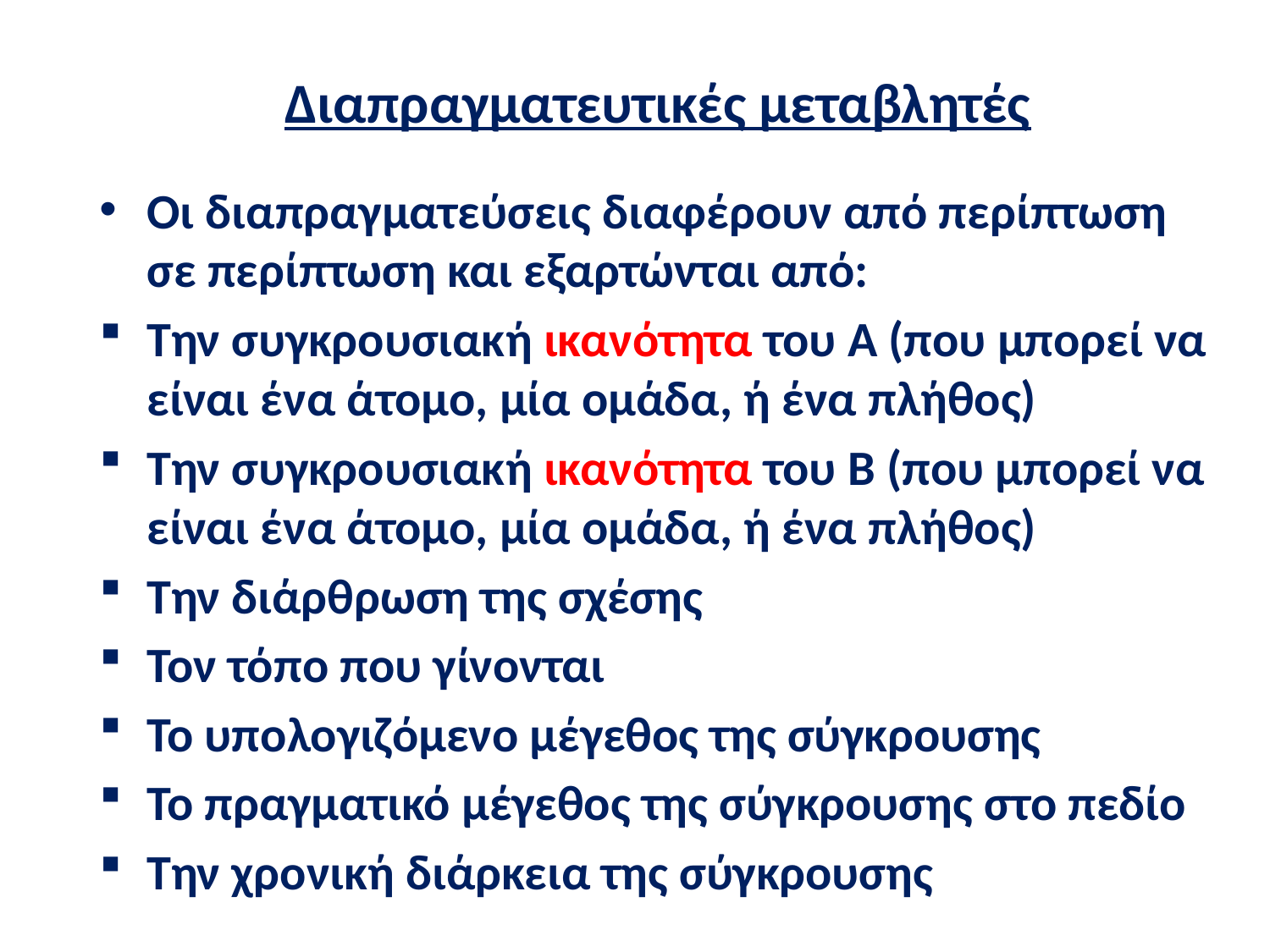

# Διαπραγματευτικές μεταβλητές
Οι διαπραγματεύσεις διαφέρουν από περίπτωση σε περίπτωση και εξαρτώνται από:
Την συγκρουσιακή ικανότητα του Α (που μπορεί να είναι ένα άτομο, μία ομάδα, ή ένα πλήθος)
Την συγκρουσιακή ικανότητα του Β (που μπορεί να είναι ένα άτομο, μία ομάδα, ή ένα πλήθος)
Την διάρθρωση της σχέσης
Τον τόπο που γίνονται
Το υπολογιζόμενο μέγεθος της σύγκρουσης
Το πραγματικό μέγεθος της σύγκρουσης στο πεδίο
Την χρονική διάρκεια της σύγκρουσης